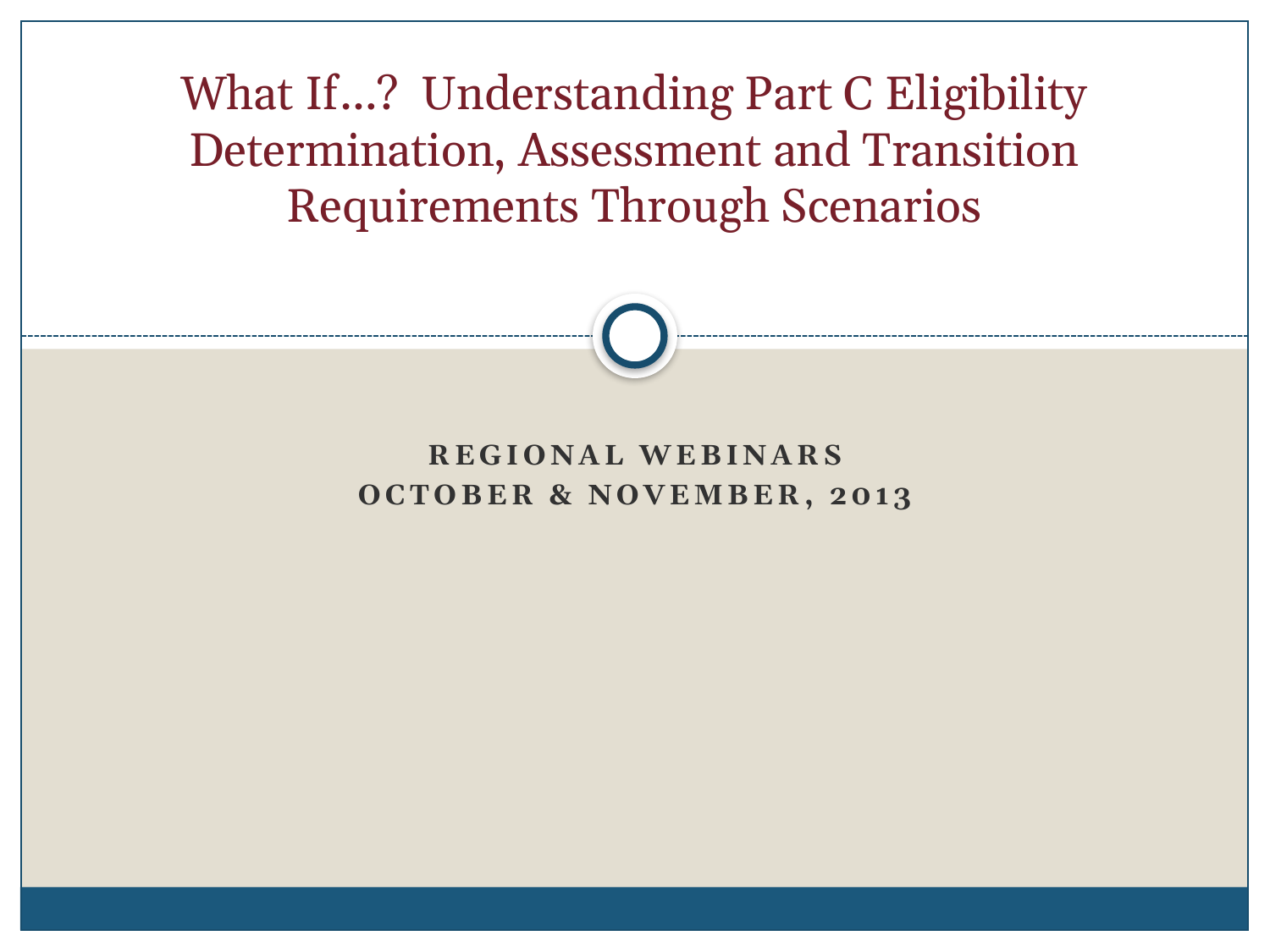

# What If…?  Understanding Part C Eligibility Determination, Assessment and Transition Requirements Through Scenarios

Regional webinars
October & NOvember, 2013